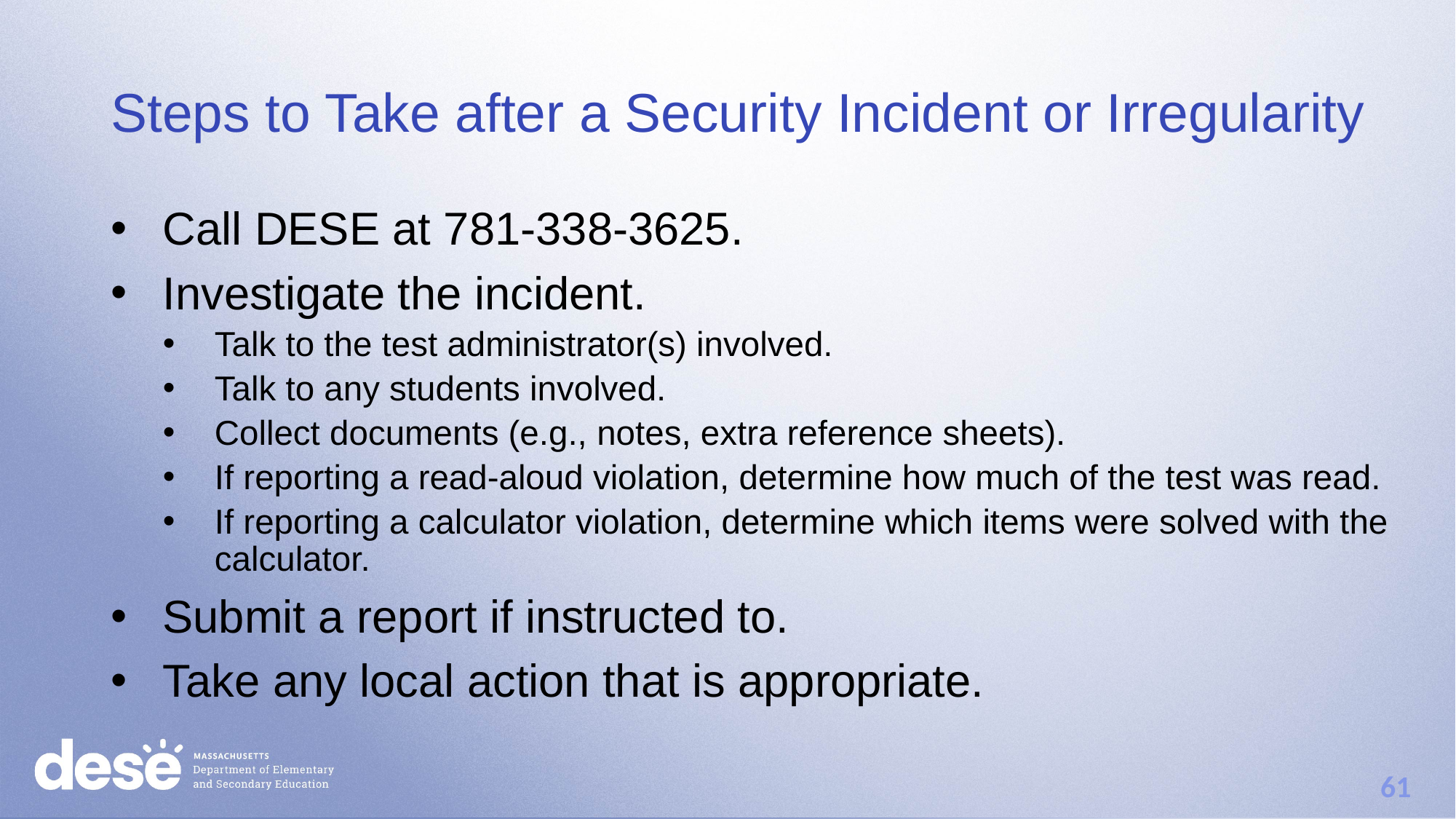

# Steps to Take after a Security Incident or Irregularity
Call DESE at 781-338-3625.
Investigate the incident.
Talk to the test administrator(s) involved.
Talk to any students involved.
Collect documents (e.g., notes, extra reference sheets).
If reporting a read-aloud violation, determine how much of the test was read.
If reporting a calculator violation, determine which items were solved with the calculator.
Submit a report if instructed to.
Take any local action that is appropriate.